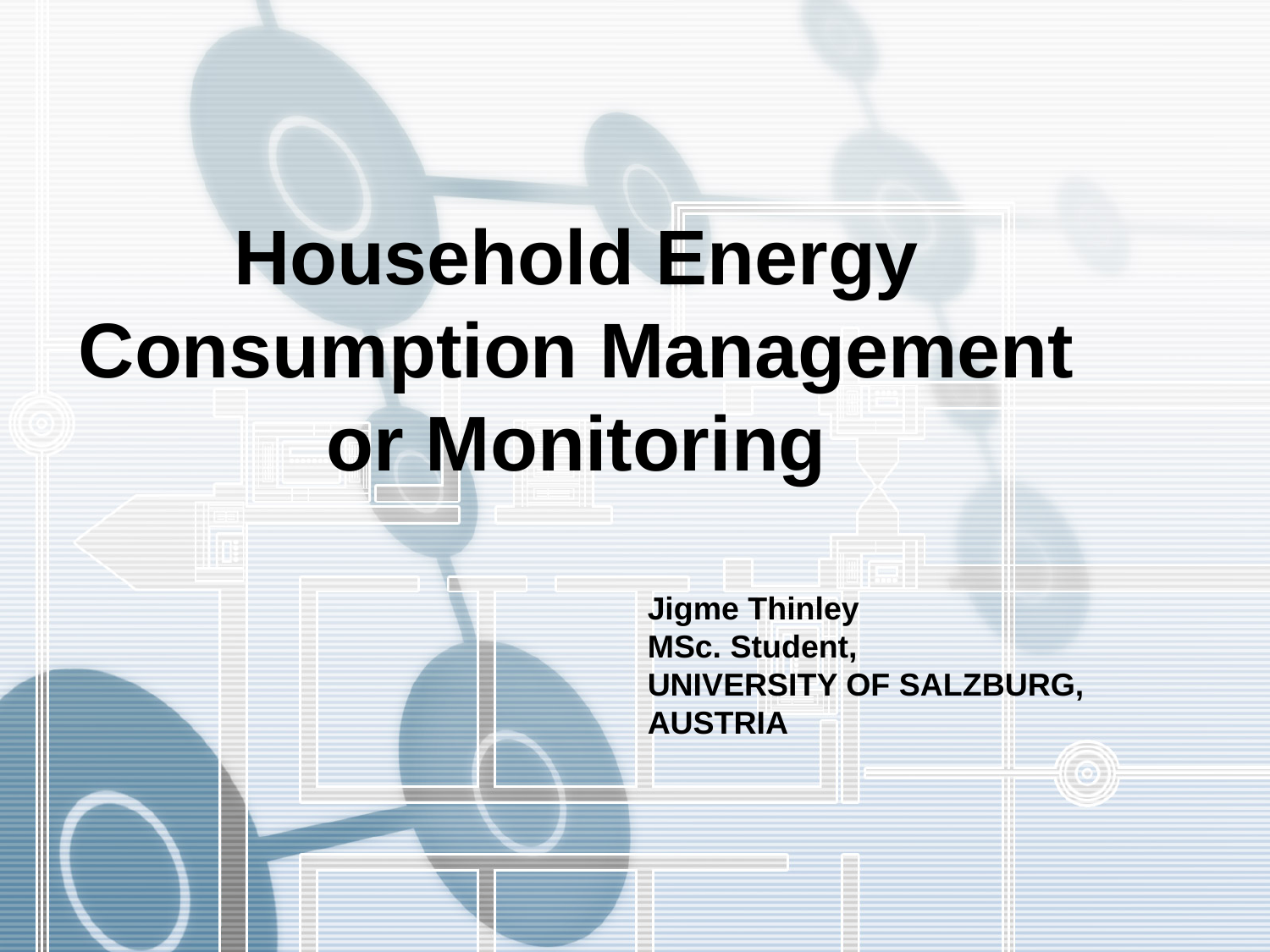

Household Energy Consumption Management or Monitoring
Jigme Thinley
MSc. Student,
UNIVERSITY OF SALZBURG, AUSTRIA